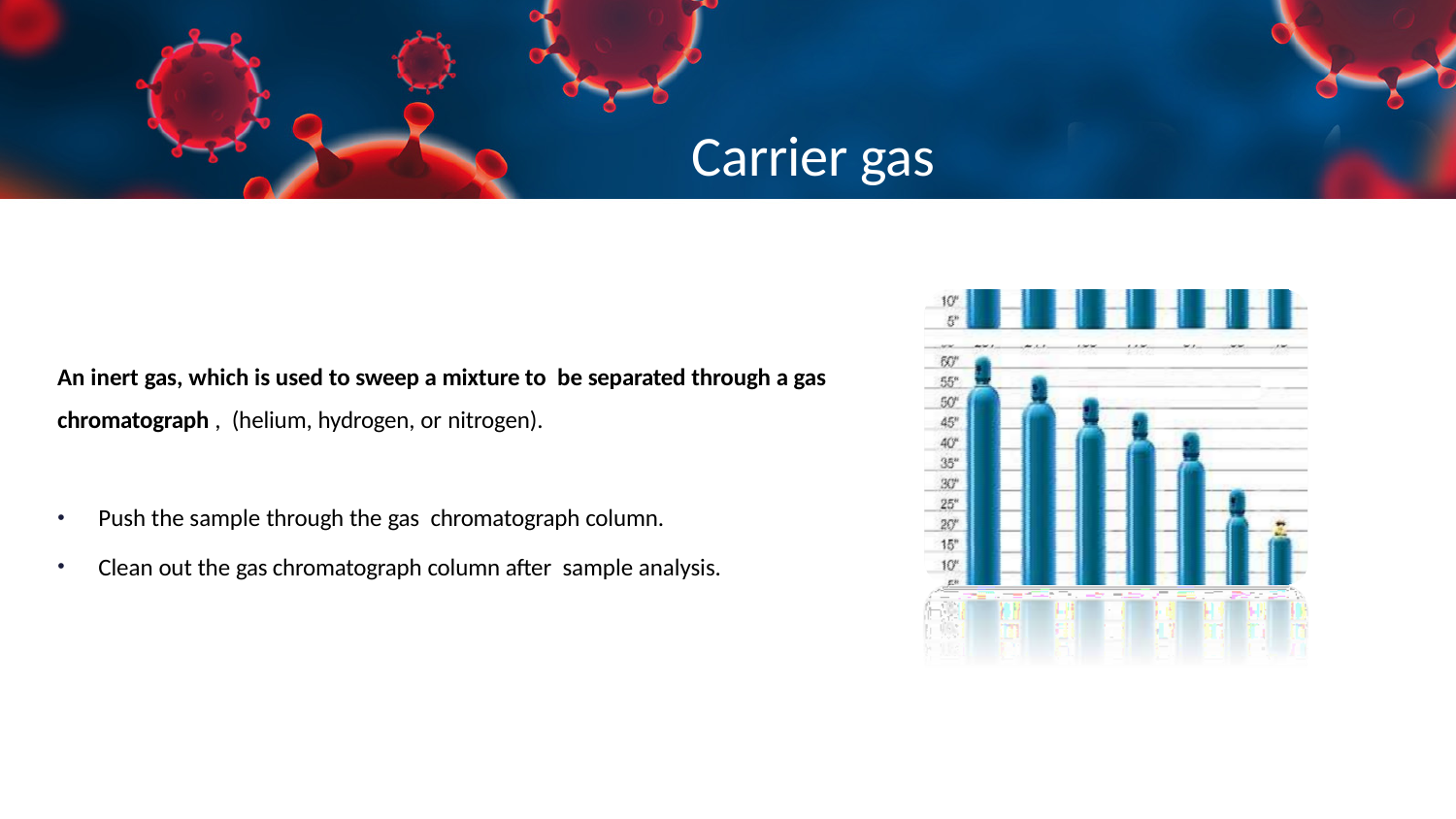

# Carrier gas

An inert gas, which is used to sweep a mixture to  be separated through a gas chromatograph ,  (helium, hydrogen, or nitrogen).

Push the sample through the gas  chromatograph column.
Clean out the gas chromatograph column after  sample analysis.